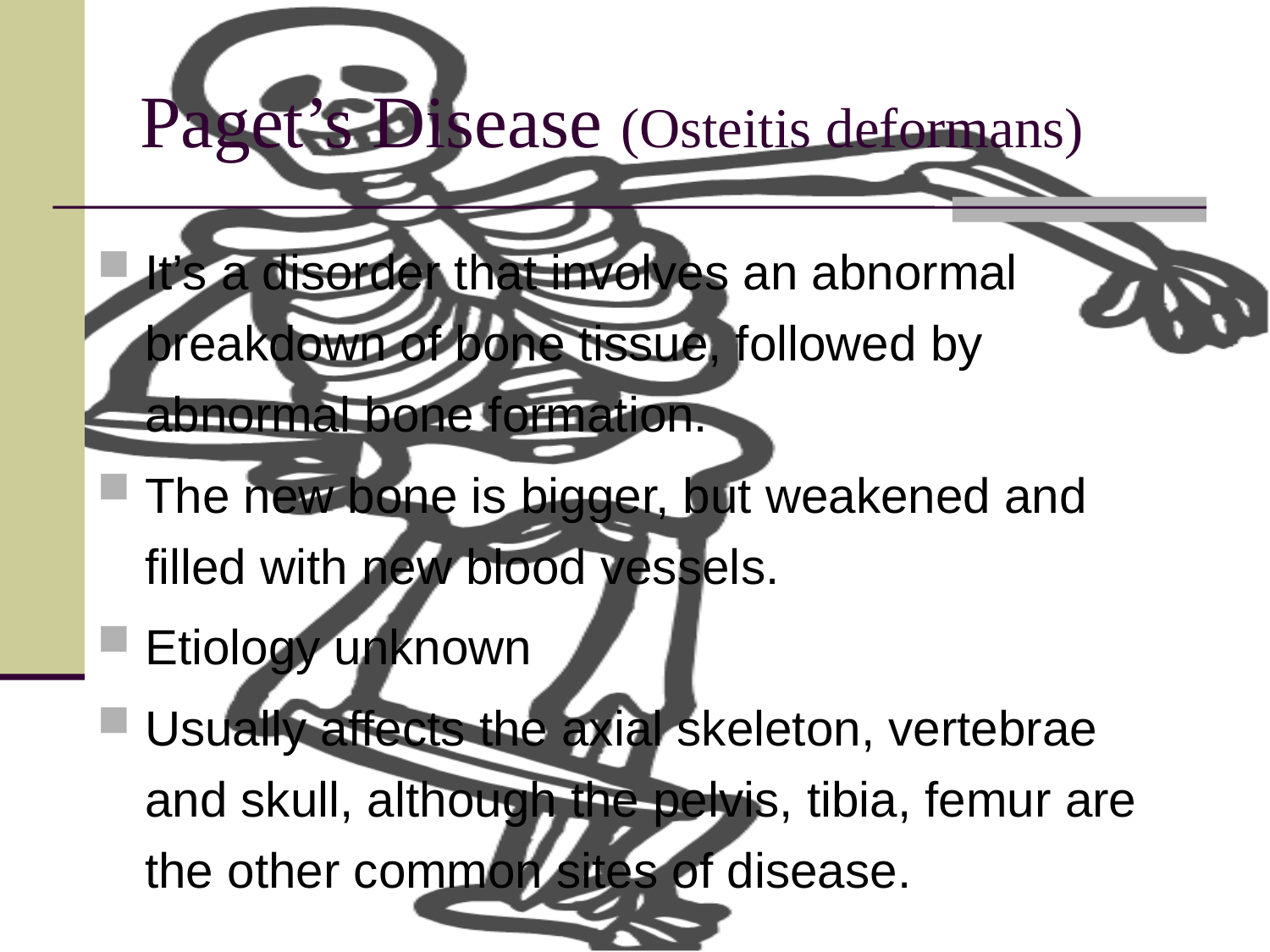

# Paget’s Disease (Osteitis deformans)
It’s a disorder that involves an abnormal breakdown of bone tissue, followed by abnormal bone formation.
The new bone is bigger, but weakened and filled with new blood vessels.
Etiology unknown
Usually affects the axial skeleton, vertebrae and skull, although the pelvis, tibia, femur are the other common sites of disease.